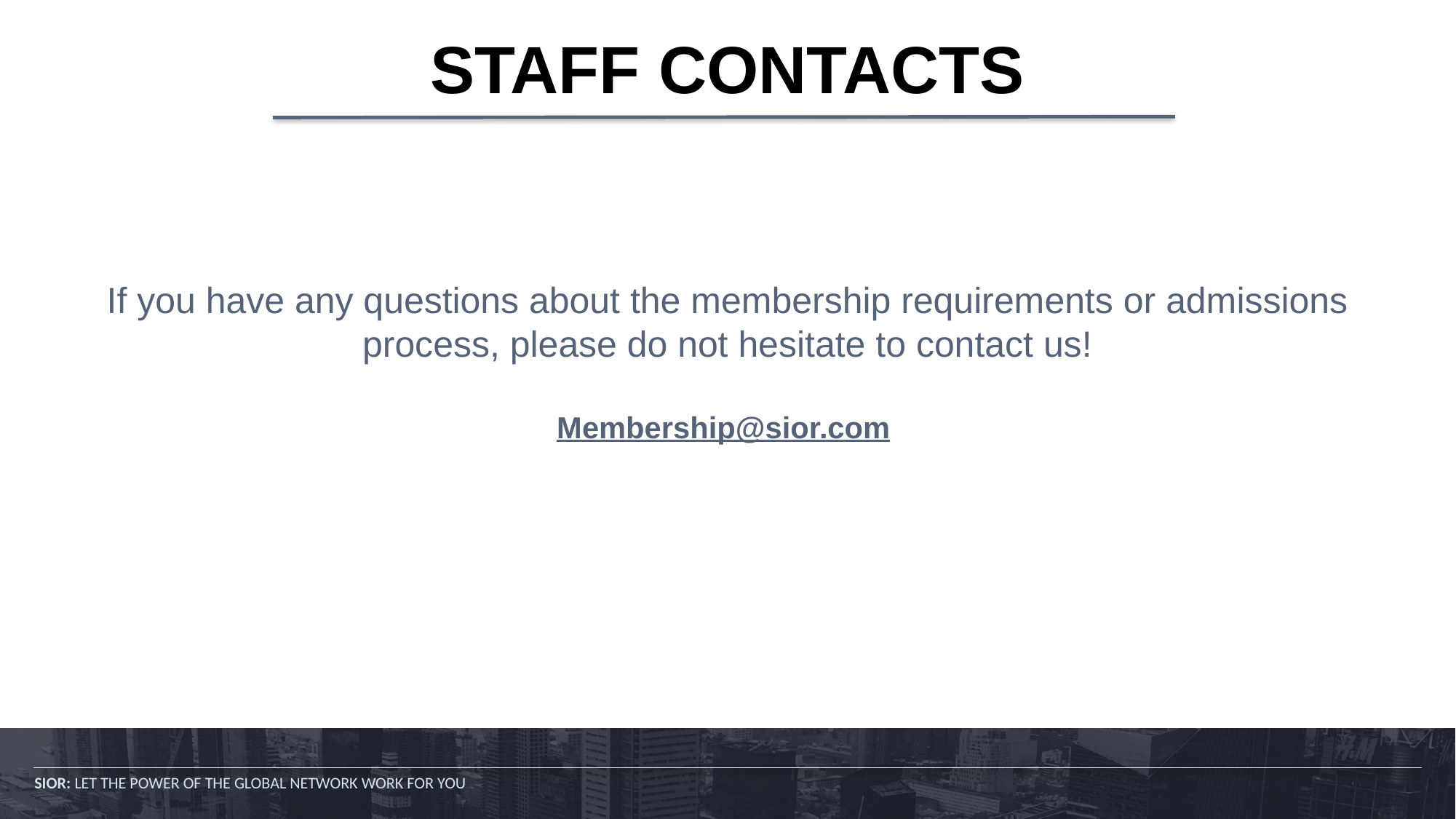

# STAFF CONTACTS
If you have any questions about the membership requirements or admissions process, please do not hesitate to contact us!

Membership@sior.com